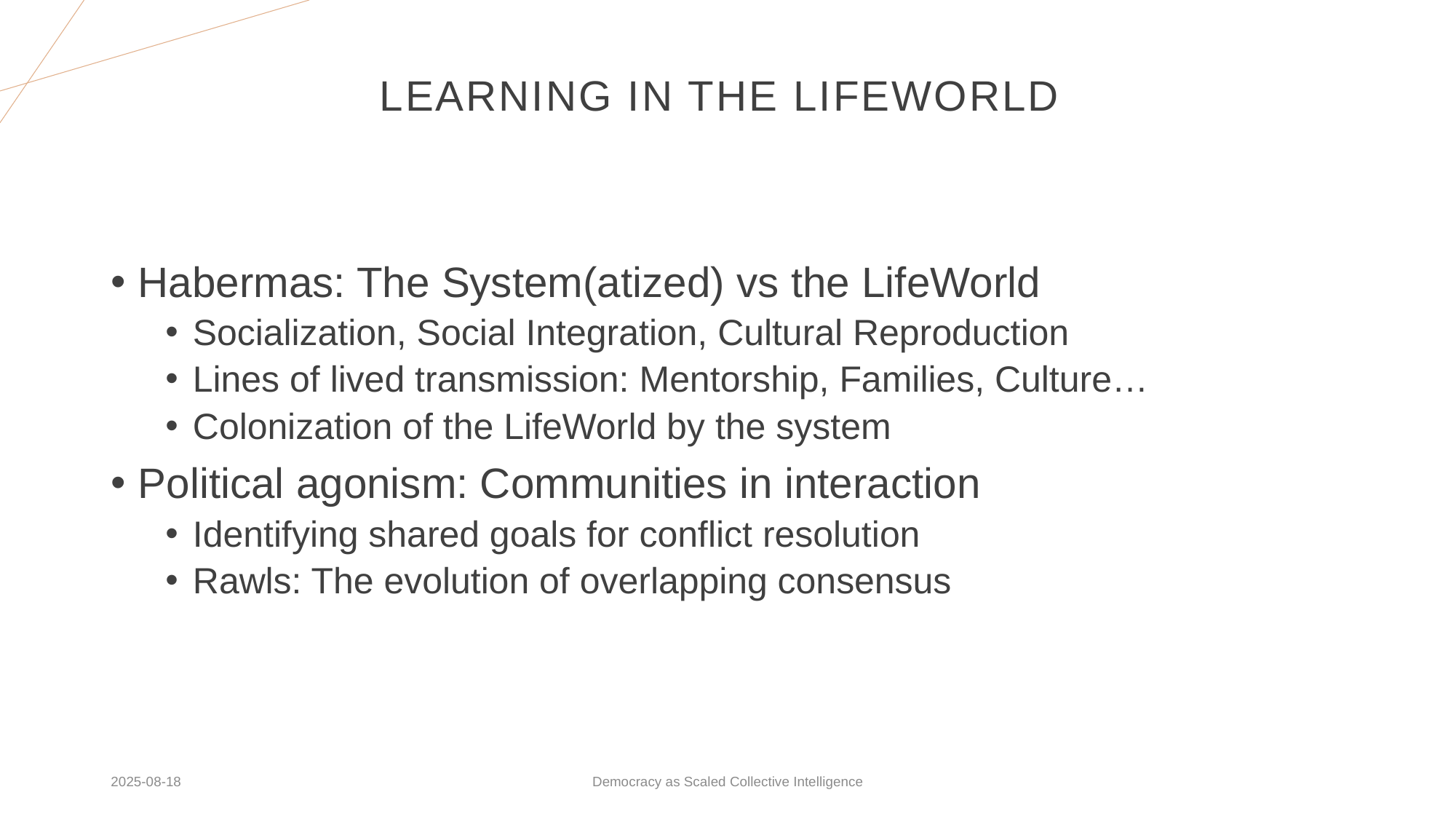

# Learning in the lifeworld
Habermas: The System(atized) vs the LifeWorld
Socialization, Social Integration, Cultural Reproduction
Lines of lived transmission: Mentorship, Families, Culture…
Colonization of the LifeWorld by the system
Political agonism: Communities in interaction
Identifying shared goals for conflict resolution
Rawls: The evolution of overlapping consensus
2025-08-18
Democracy as Scaled Collective Intelligence